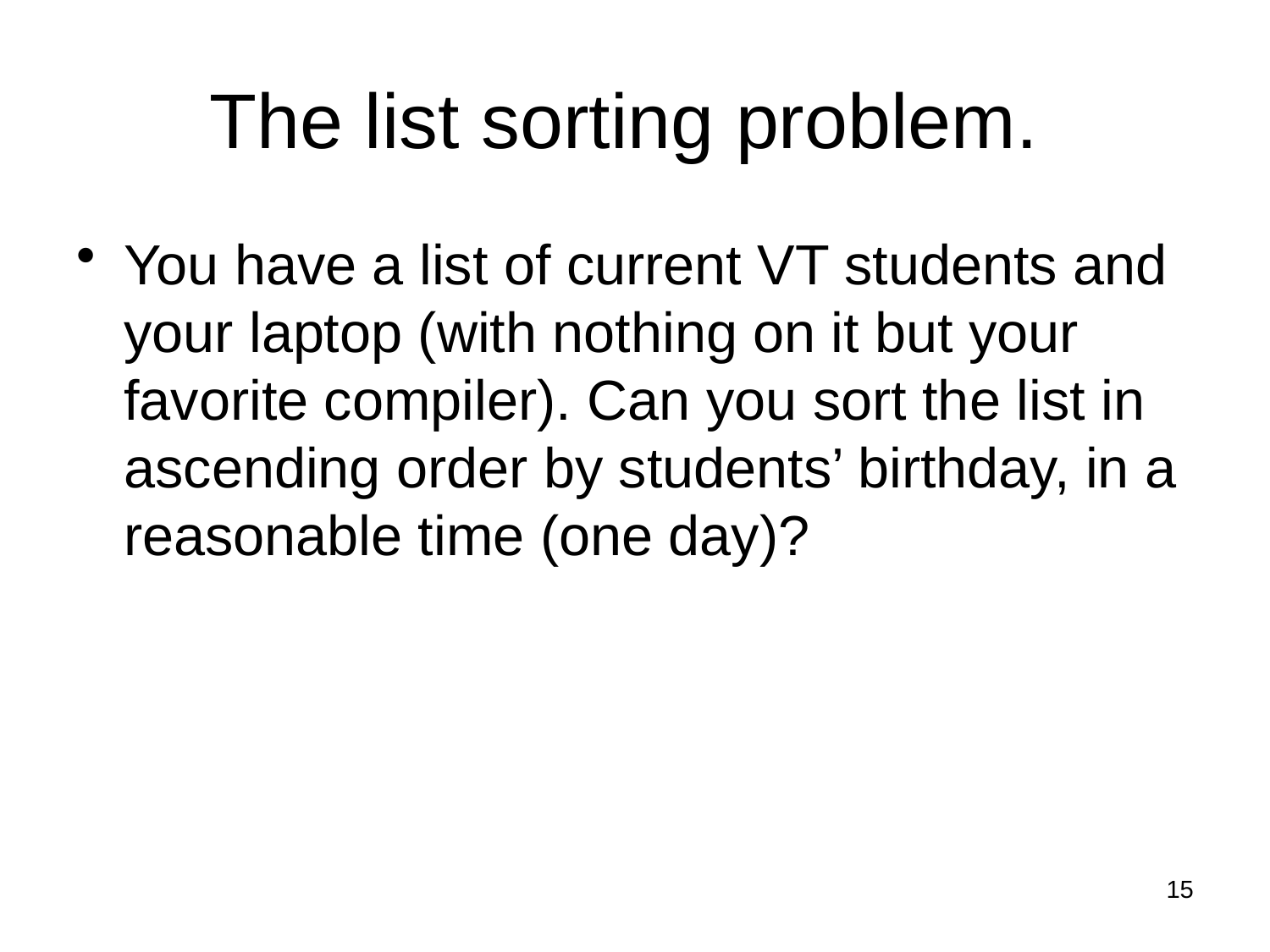

# The list sorting problem.
You have a list of current VT students and your laptop (with nothing on it but your favorite compiler). Can you sort the list in ascending order by students’ birthday, in a reasonable time (one day)?
15